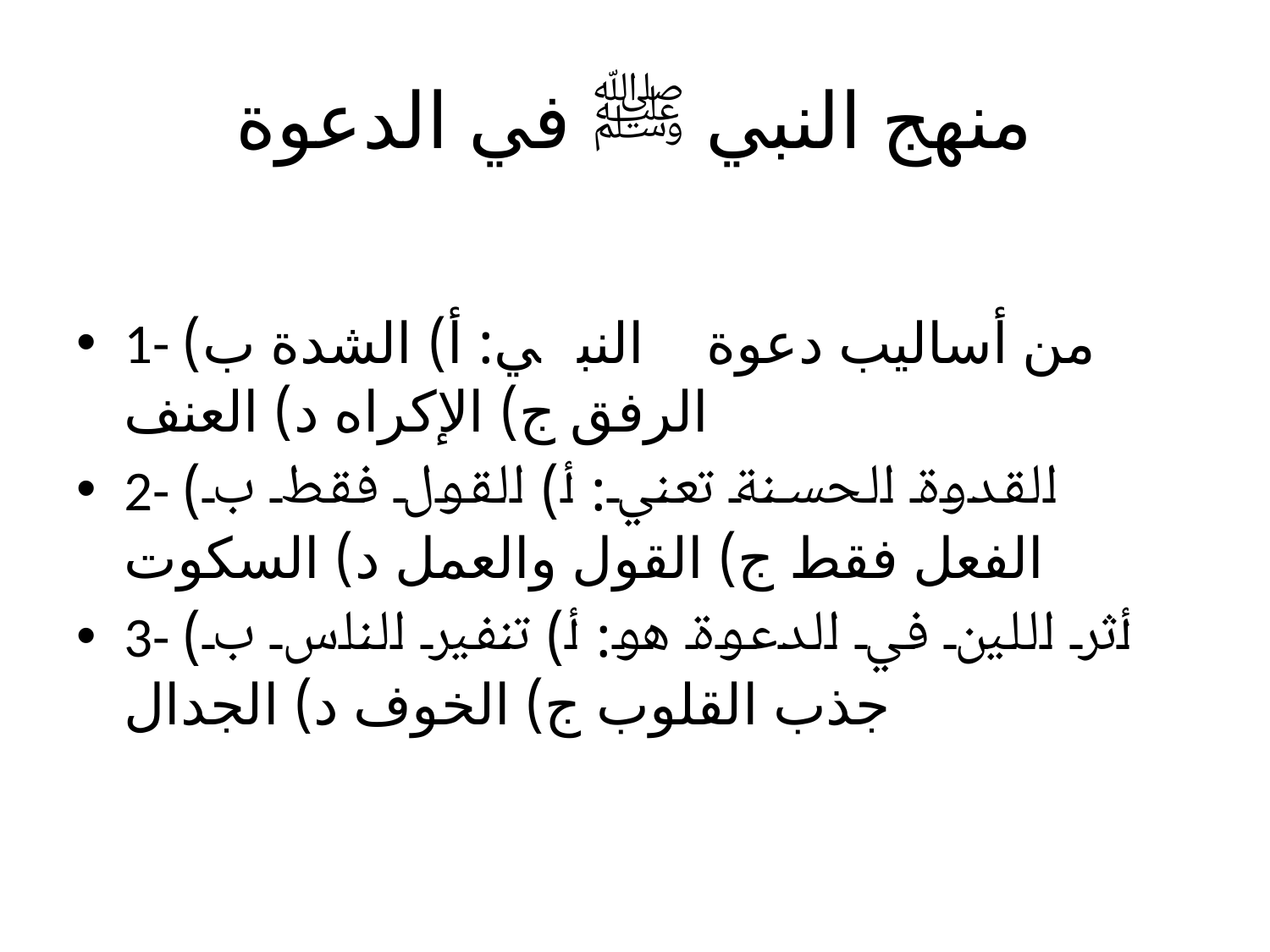

# منهج النبي ﷺ في الدعوة

1- من أساليب دعوة النبي ﷺ: أ) الشدة ب) الرفق ج) الإكراه د) العنف
2- القدوة الحسنة تعني: أ) القول فقط ب) الفعل فقط ج) القول والعمل د) السكوت
3- أثر اللين في الدعوة هو: أ) تنفير الناس ب) جذب القلوب ج) الخوف د) الجدال